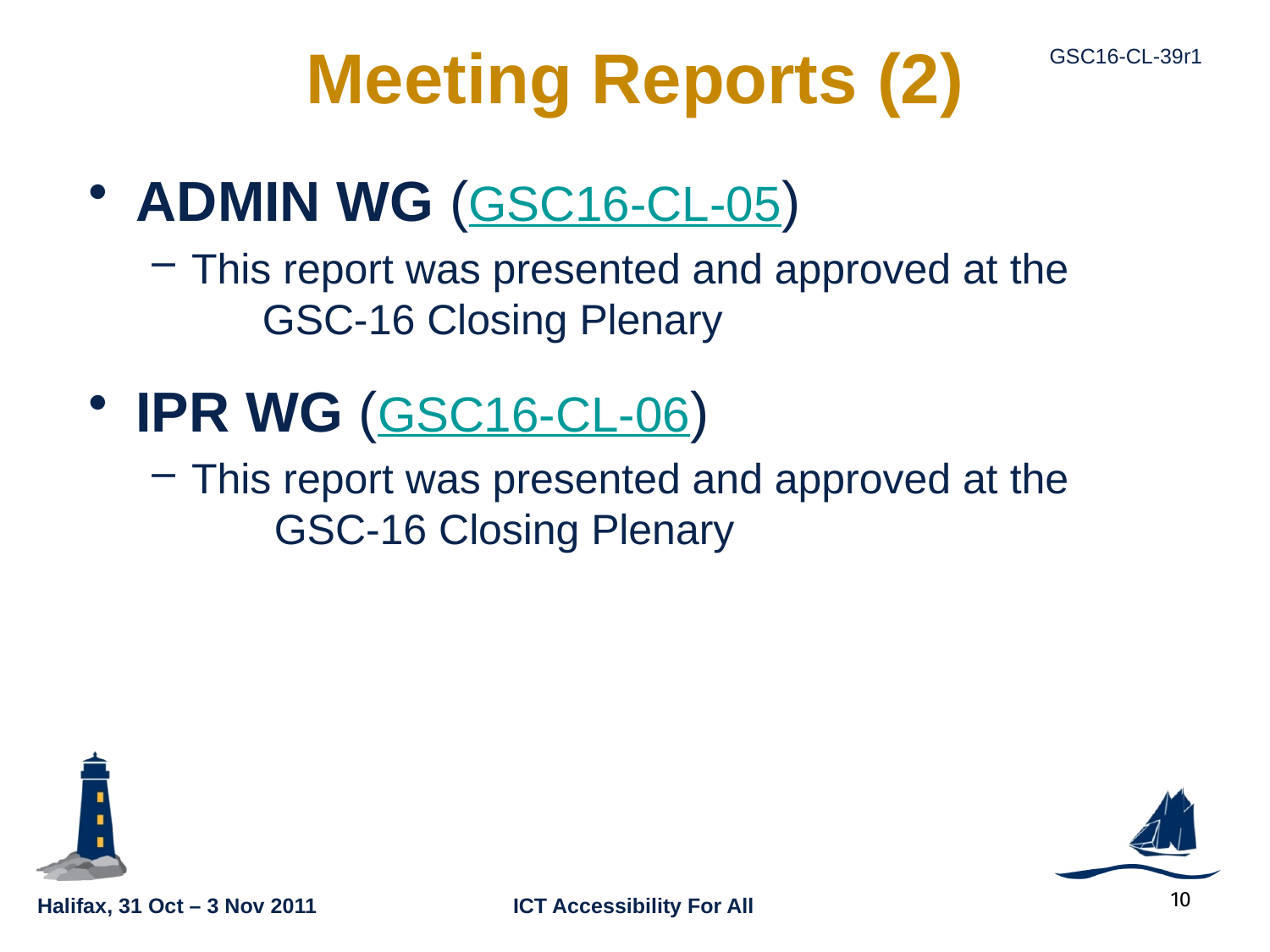

Meeting Reports (2)
ADMIN WG (GSC16-CL-05)
This report was presented and approved at the               GSC-16 Closing Plenary
IPR WG (GSC16-CL-06)
This report was presented and approved at the                GSC-16 Closing Plenary

10